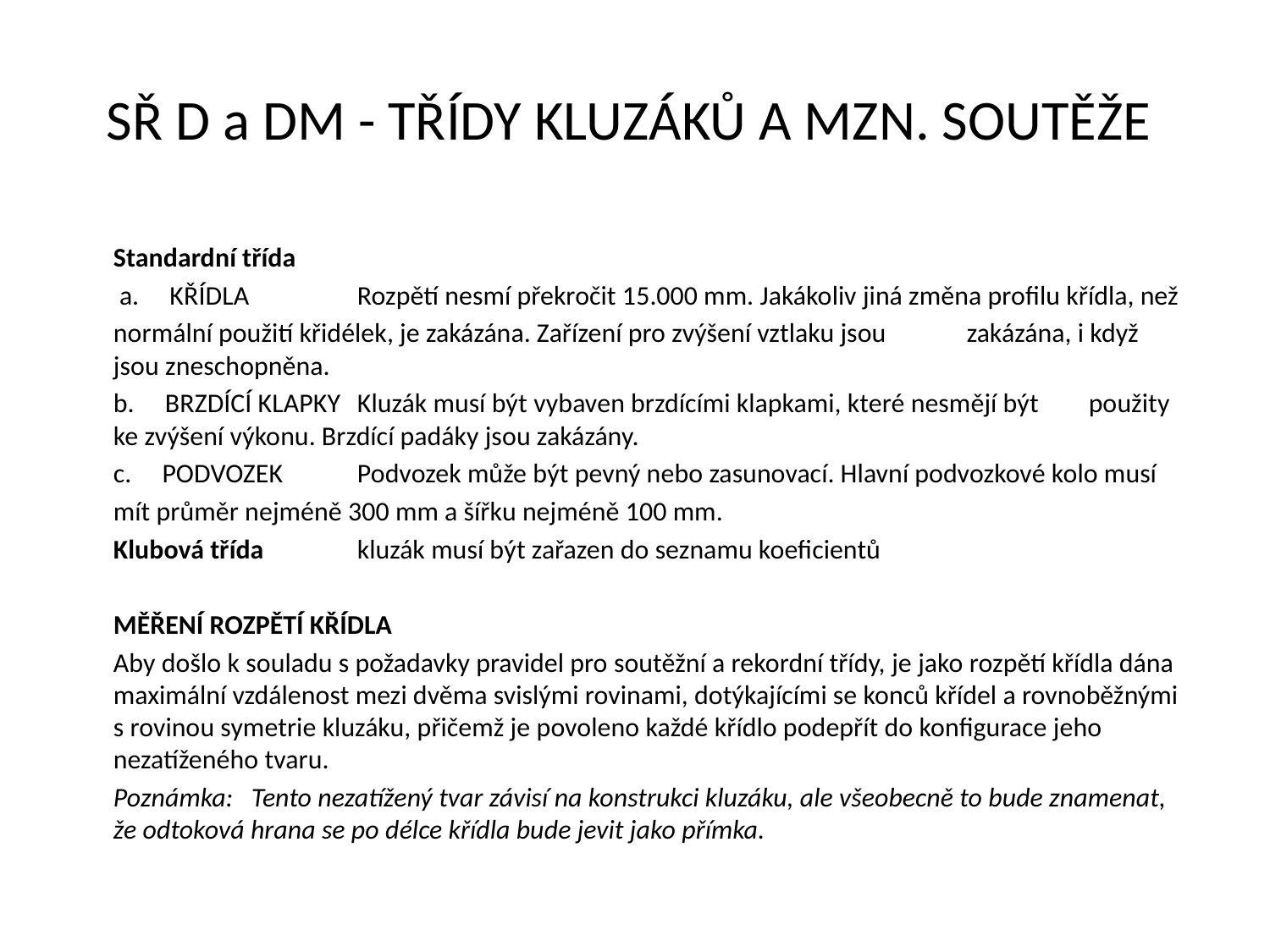

# SŘ D a DM - TŘÍDY KLUZÁKŮ A MZN. SOUTĚŽE

	Standardní třída
     	 a.     KŘÍDLA	Rozpětí nesmí překročit 15.000 mm. Jakákoliv jiná změna profilu křídla, než
			normální použití křidélek, je zakázána. Zařízení pro zvýšení vztlaku jsou 		zakázána, i když jsou zneschopněna.
      	b.     BRZDÍCÍ KLAPKY	Kluzák musí být vybaven brzdícími klapkami, které nesmějí být 		použity ke zvýšení výkonu. Brzdící padáky jsou zakázány.
      	c.     PODVOZEK	Podvozek může být pevný nebo zasunovací. Hlavní podvozkové kolo musí
			mít průměr nejméně 300 mm a šířku nejméně 100 mm.
	Klubová třída	kluzák musí být zařazen do seznamu koeficientů

	MĚŘENÍ ROZPĚTÍ KŘÍDLA
 	Aby došlo k souladu s požadavky pravidel pro soutěžní a rekordní třídy, je jako rozpětí křídla dána maximální vzdálenost mezi dvěma svislými rovinami, dotýkajícími se konců křídel a rovnoběžnými s rovinou symetrie kluzáku, přičemž je povoleno každé křídlo podepřít do konfigurace jeho nezatíženého tvaru.
 	Poznámka:   Tento nezatížený tvar závisí na konstrukci kluzáku, ale všeobecně to bude znamenat, že odtoková hrana se po délce křídla bude jevit jako přímka.